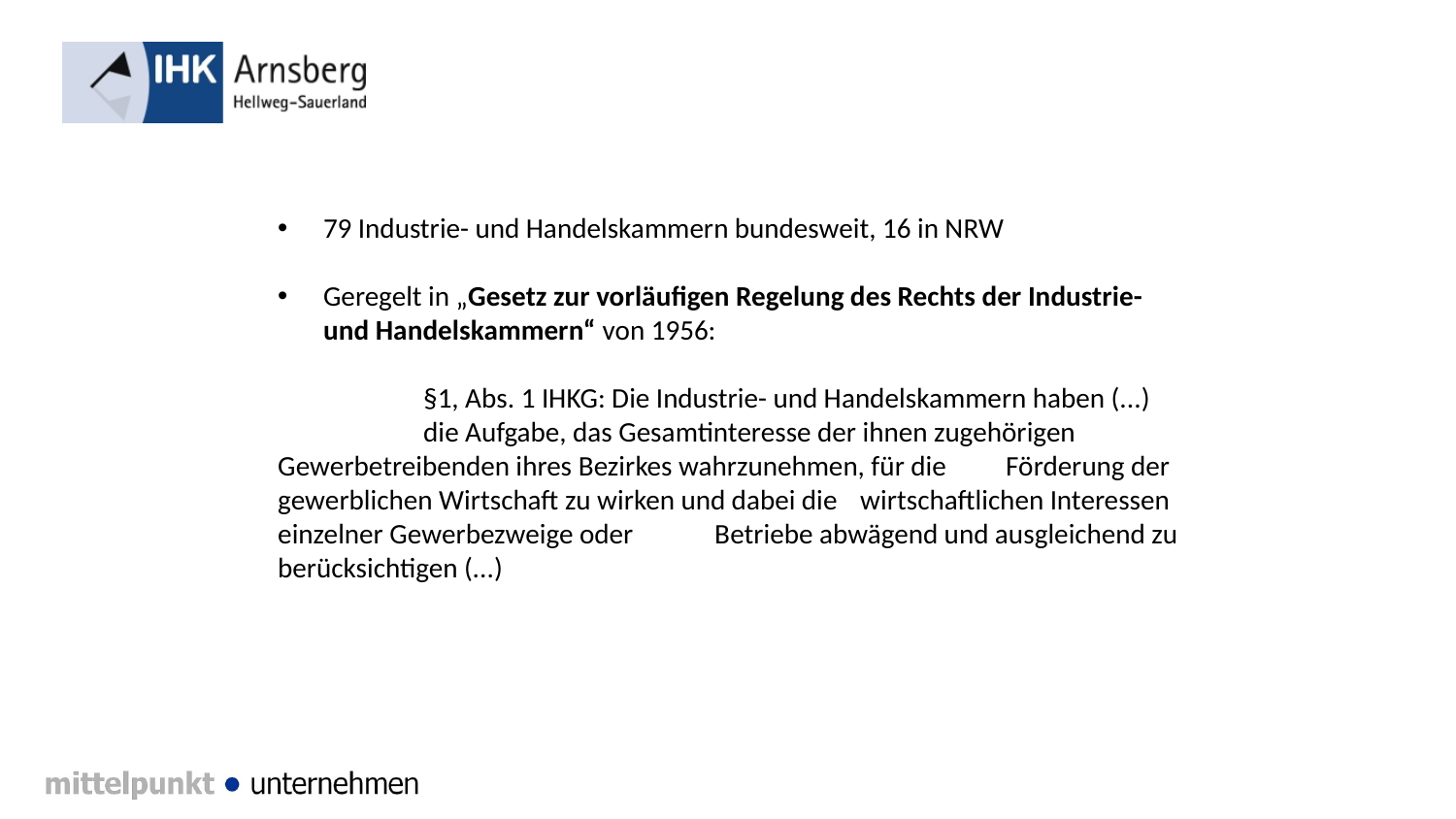

79 Industrie- und Handelskammern bundesweit, 16 in NRW
Geregelt in „Gesetz zur vorläufigen Regelung des Rechts der Industrie- und Handelskammern“ von 1956:
	§1, Abs. 1 IHKG: Die Industrie- und Handelskammern haben (...) 	die Aufgabe, das Gesamtinteresse der ihnen zugehörigen 	Gewerbetreibenden ihres Bezirkes wahrzunehmen, für die 	Förderung der gewerblichen Wirtschaft zu wirken und dabei die 	wirtschaftlichen Interessen einzelner Gewerbezweige oder 	Betriebe abwägend und ausgleichend zu berücksichtigen (...)